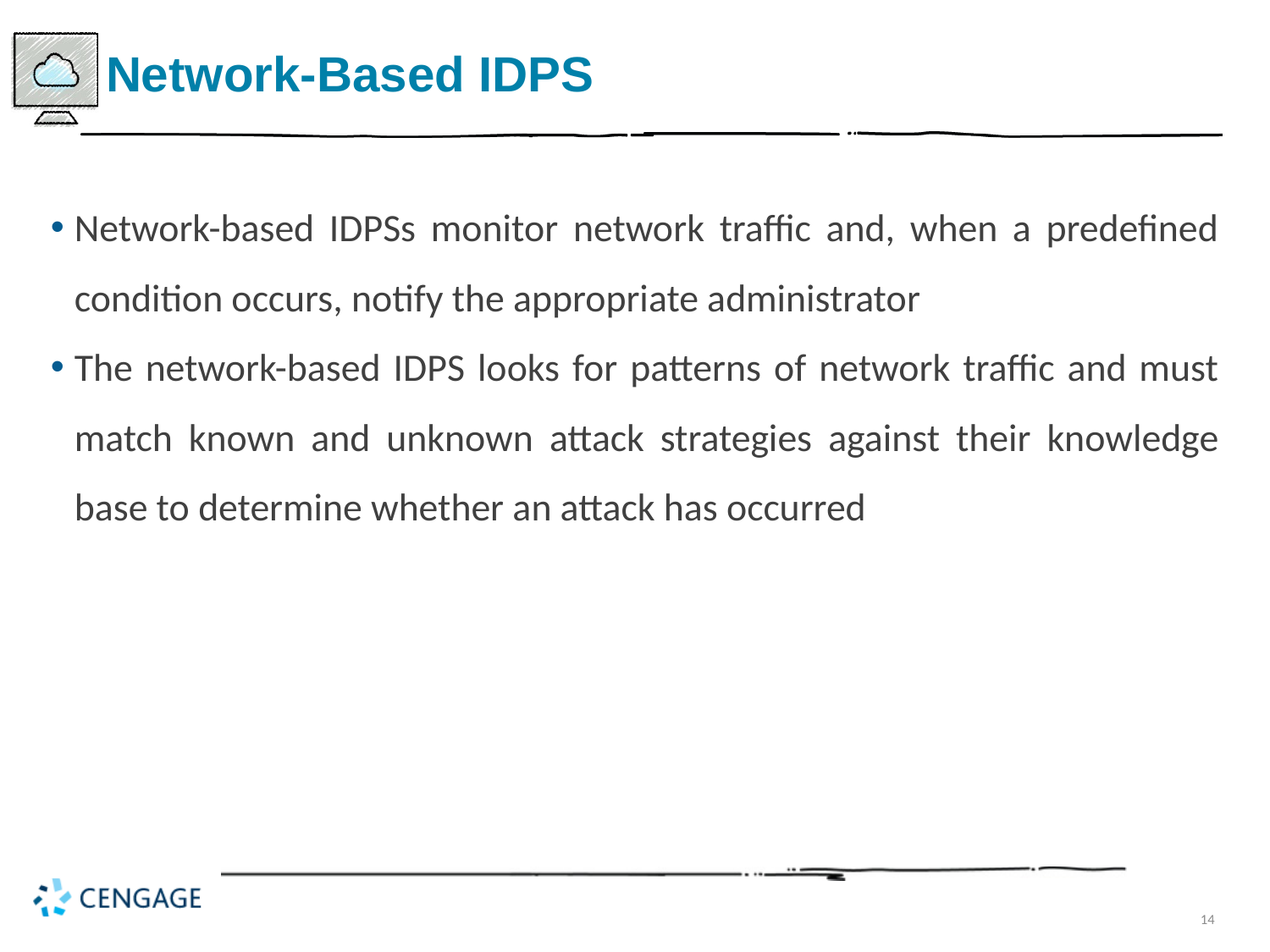

# Network-Based IDPS
Network-based IDPSs monitor network traffic and, when a predefined condition occurs, notify the appropriate administrator
The network-based IDPS looks for patterns of network traffic and must match known and unknown attack strategies against their knowledge base to determine whether an attack has occurred